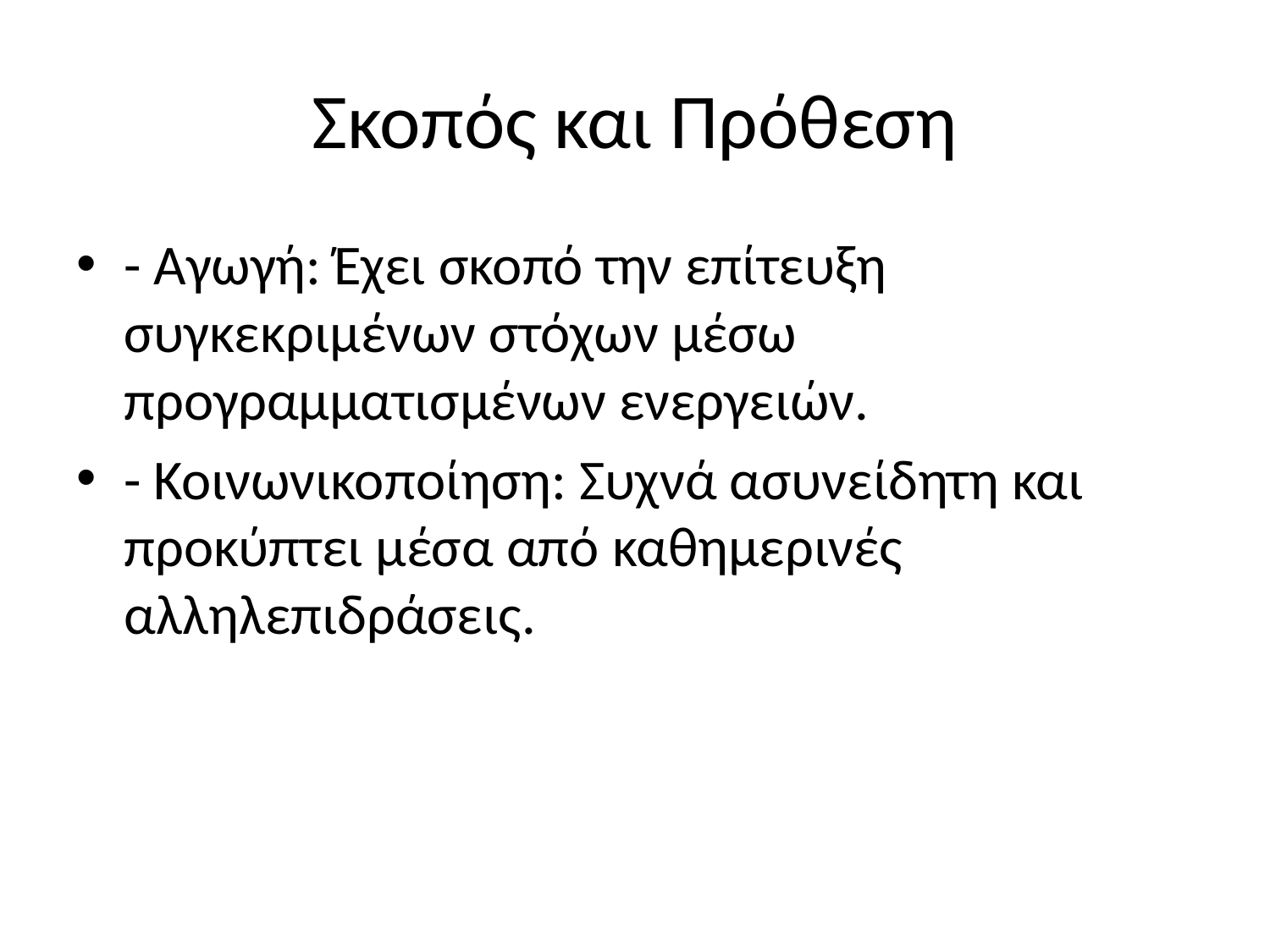

# Σκοπός και Πρόθεση
- Αγωγή: Έχει σκοπό την επίτευξη συγκεκριμένων στόχων μέσω προγραμματισμένων ενεργειών.
- Κοινωνικοποίηση: Συχνά ασυνείδητη και προκύπτει μέσα από καθημερινές αλληλεπιδράσεις.